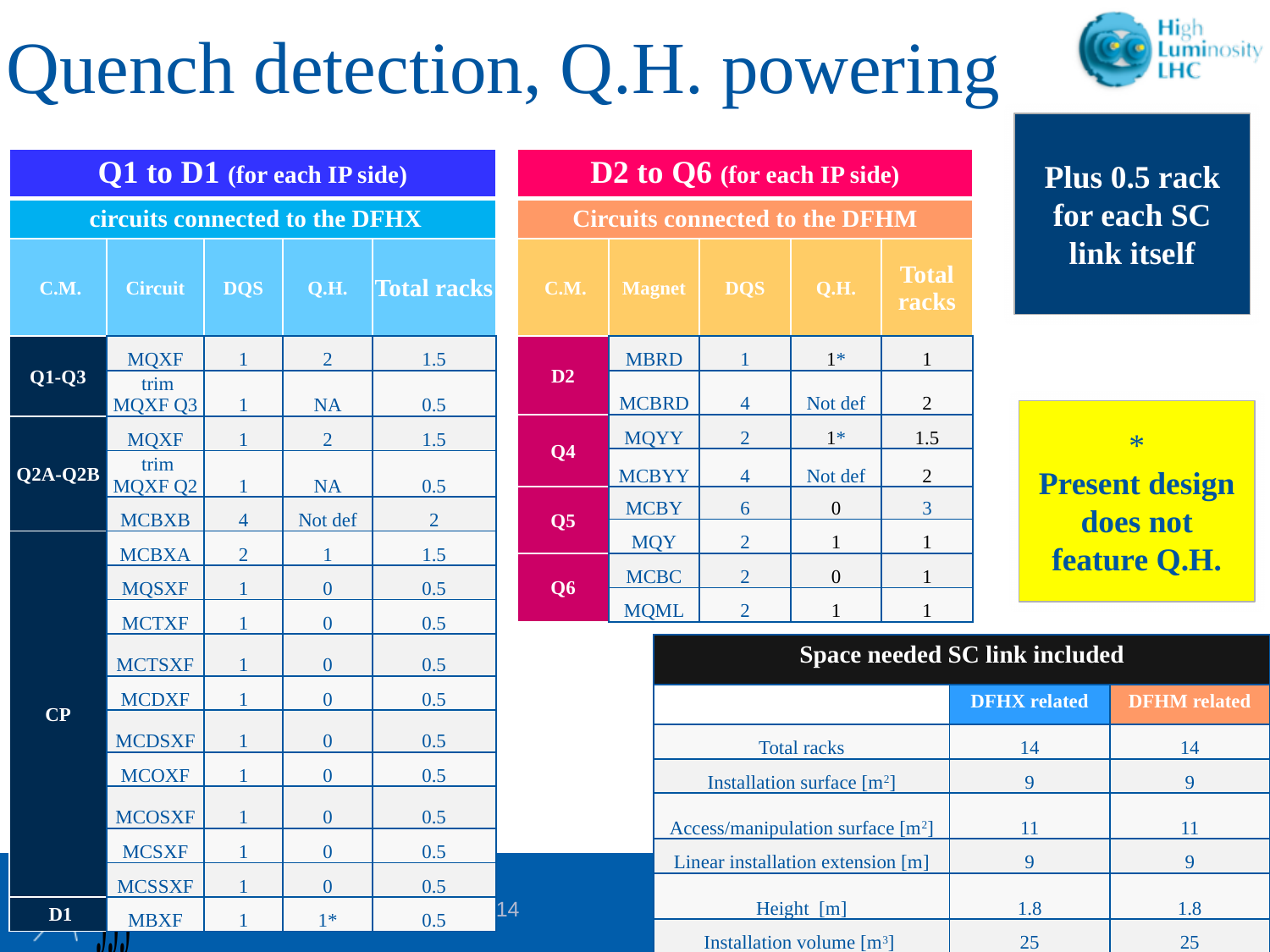

# Quench detection, Q.H. powering
Plus 0.5 rack for each SC link itself
| Q1 to D1 (for each IP side) |  |  |  |  |
| --- | --- | --- | --- | --- |
| circuits connected to the DFHX |  |  |  |  |
| C.M. | Circuit | DQS | Q.H. | Total racks |
| Q1-Q3 | MQXF | 1 | 2 | 1.5 |
|  | trim MQXF Q3 | 1 | NA | 0.5 |
| Q2A-Q2B | MQXF | 1 | 2 | 1.5 |
|  | trim MQXF Q2 | 1 | NA | 0.5 |
|  | MCBXB | 4 | Not def | 2 |
| CP | MCBXA | 2 | 1 | 1.5 |
|  | MQSXF | 1 | 0 | 0.5 |
|  | MCTXF | 1 | 0 | 0.5 |
|  | MCTSXF | 1 | 0 | 0.5 |
|  | MCDXF | 1 | 0 | 0.5 |
|  | MCDSXF | 1 | 0 | 0.5 |
|  | MCOXF | 1 | 0 | 0.5 |
|  | MCOSXF | 1 | 0 | 0.5 |
|  | MCSXF | 1 | 0 | 0.5 |
|  | MCSSXF | 1 | 0 | 0.5 |
| D1 | MBXF | 1 | 1\* | 0.5 |
| D2 to Q6 (for each IP side) |  |  |  |  |
| --- | --- | --- | --- | --- |
| Circuits connected to the DFHM |  |  |  |  |
| C.M. | Magnet | DQS | Q.H. | Total racks |
| D2 | MBRD | 1 | 1\* | 1 |
|  | MCBRD | 4 | Not def | 2 |
| Q4 | MQYY | 2 | 1\* | 1.5 |
|  | MCBYY | 4 | Not def | 2 |
| Q5 | MCBY | 6 | 0 | 3 |
|  | MQY | 2 | 1 | 1 |
| Q6 | MCBC | 2 | 0 | 1 |
|  | MQML | 2 | 1 | 1 |
*
Present design does not feature Q.H.
| Space needed SC link included |  |  |
| --- | --- | --- |
|  | DFHX related | DFHM related |
| Total racks | 14 | 14 |
| Installation surface [m2] | 9 | 9 |
| Access/manipulation surface [m2] | 11 | 11 |
| Linear installation extension [m] | 9 | 9 |
| Height [m] | 1.8 | 1.8 |
| Installation volume [m3] | 25 | 25 |
Document reference
27
7/15/2014